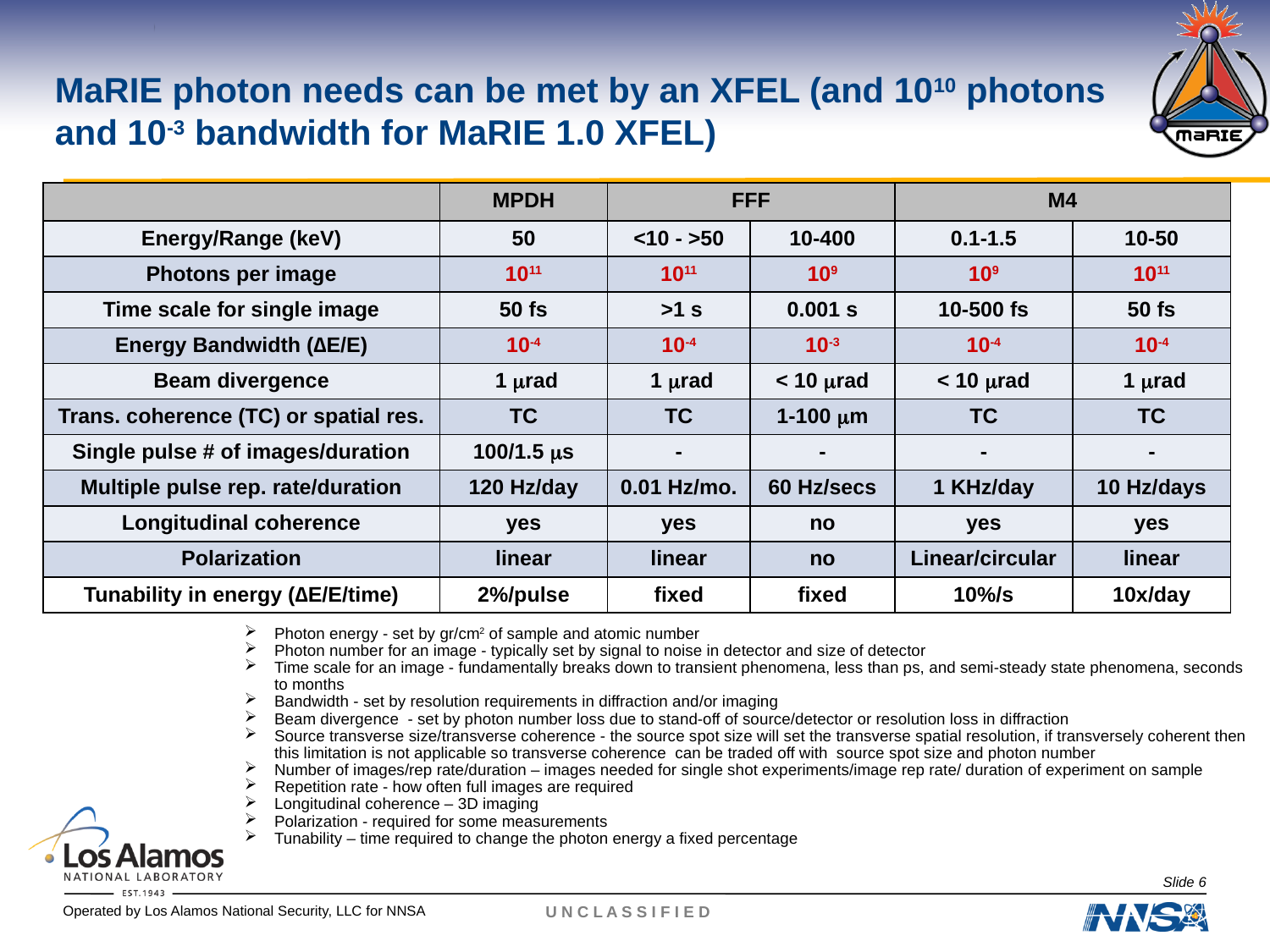

MaRIE photon needs can be met by an XFEL (and 1010 photons and 10-3 bandwidth for MaRIE 1.0 XFEL)
|  | MPDH | FFF |  | M4 |  |
| --- | --- | --- | --- | --- | --- |
| Energy/Range (keV) | 50 | <10 - >50 | 10-400 | 0.1-1.5 | 10-50 |
| Photons per image | 1011 | 1011 | 109 | 109 | 1011 |
| Time scale for single image | 50 fs | >1 s | 0.001 s | 10-500 fs | 50 fs |
| Energy Bandwidth (∆E/E) | 10-4 | 10-4 | 10-3 | 10-4 | 10-4 |
| Beam divergence | 1 μrad | 1 μrad | < 10 μrad | < 10 μrad | 1 μrad |
| Trans. coherence (TC) or spatial res. | TC | TC | 1-100 μm | TC | TC |
| Single pulse # of images/duration | 100/1.5 μs | - | - | - | - |
| Multiple pulse rep. rate/duration | 120 Hz/day | 0.01 Hz/mo. | 60 Hz/secs | 1 KHz/day | 10 Hz/days |
| Longitudinal coherence | yes | yes | no | yes | yes |
| Polarization | linear | linear | no | Linear/circular | linear |
| Tunability in energy (∆E/E/time) | 2%/pulse | fixed | fixed | 10%/s | 10x/day |
Photon energy - set by gr/cm2 of sample and atomic number
Photon number for an image - typically set by signal to noise in detector and size of detector
Time scale for an image - fundamentally breaks down to transient phenomena, less than ps, and semi-steady state phenomena, seconds to months
Bandwidth - set by resolution requirements in diffraction and/or imaging
Beam divergence  - set by photon number loss due to stand-off of source/detector or resolution loss in diffraction
Source transverse size/transverse coherence - the source spot size will set the transverse spatial resolution, if transversely coherent then this limitation is not applicable so transverse coherence  can be traded off with  source spot size and photon number
Number of images/rep rate/duration – images needed for single shot experiments/image rep rate/ duration of experiment on sample
Repetition rate - how often full images are required
Longitudinal coherence – 3D imaging
Polarization - required for some measurements
Tunability – time required to change the photon energy a fixed percentage
Slide 6